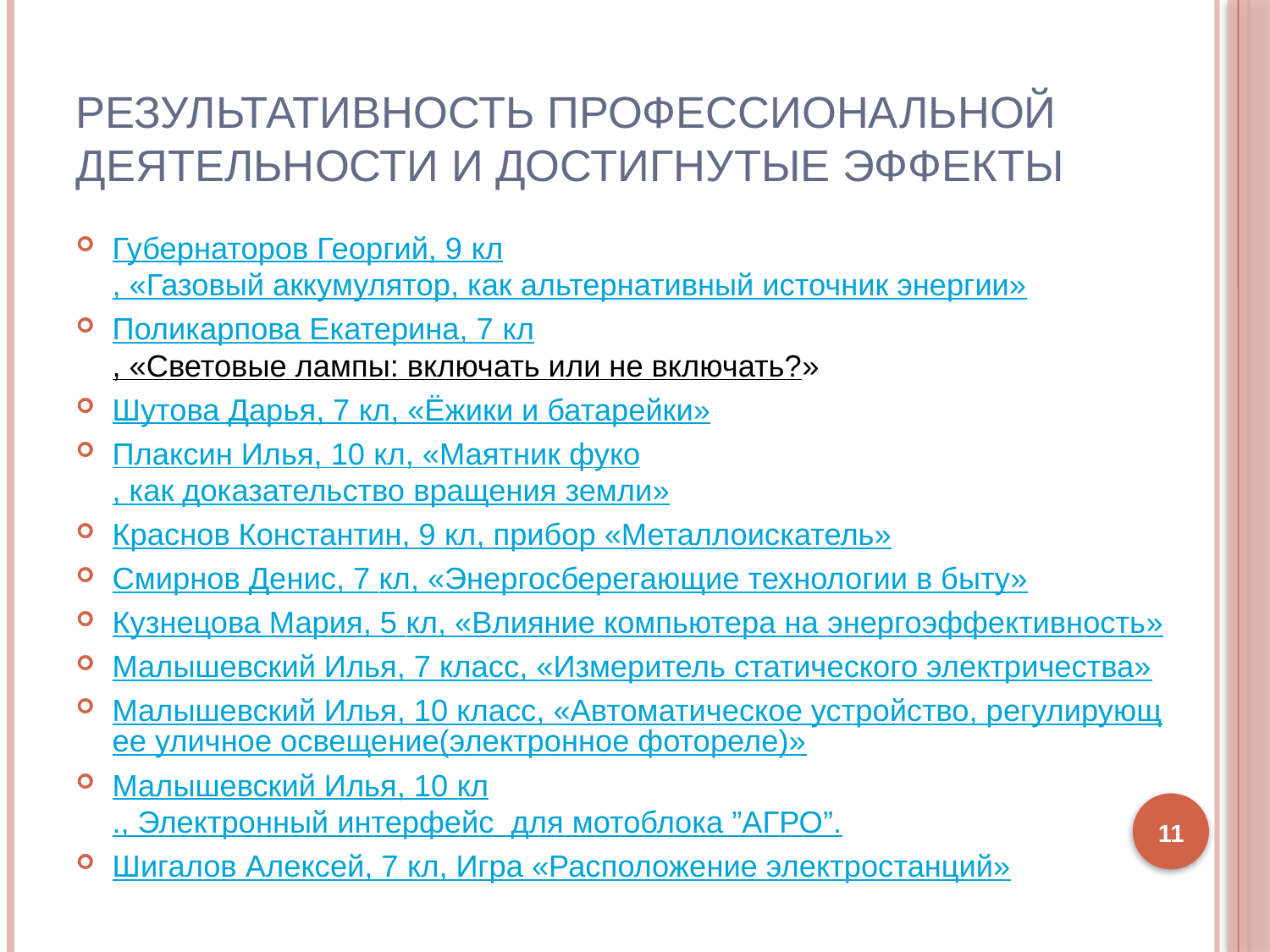

# Результативность профессиональной деятельности и достигнутые эффекты
Губернаторов Георгий, 9 кл, «Газовый аккумулятор, как альтернативный источник энергии»
Поликарпова Екатерина, 7 кл, «Световые лампы: включать или не включать?»
Шутова Дарья, 7 кл, «Ёжики и батарейки»
Плаксин Илья, 10 кл, «Маятник фуко, как доказательство вращения земли»
Краснов Константин, 9 кл, прибор «Металлоискатель»
Смирнов Денис, 7 кл, «Энергосберегающие технологии в быту»
Кузнецова Мария, 5 кл, «Влияние компьютера на энергоэффективность»
Малышевский Илья, 7 класс, «Измеритель статического электричества»
Малышевский Илья, 10 класс, «Автоматическое устройство, регулирующее уличное освещение(электронное фотореле)»
Малышевский Илья, 10 кл., Электронный интерфейс  для мотоблока ”АГРО”.
Шигалов Алексей, 7 кл, Игра «Расположение электростанций»

11